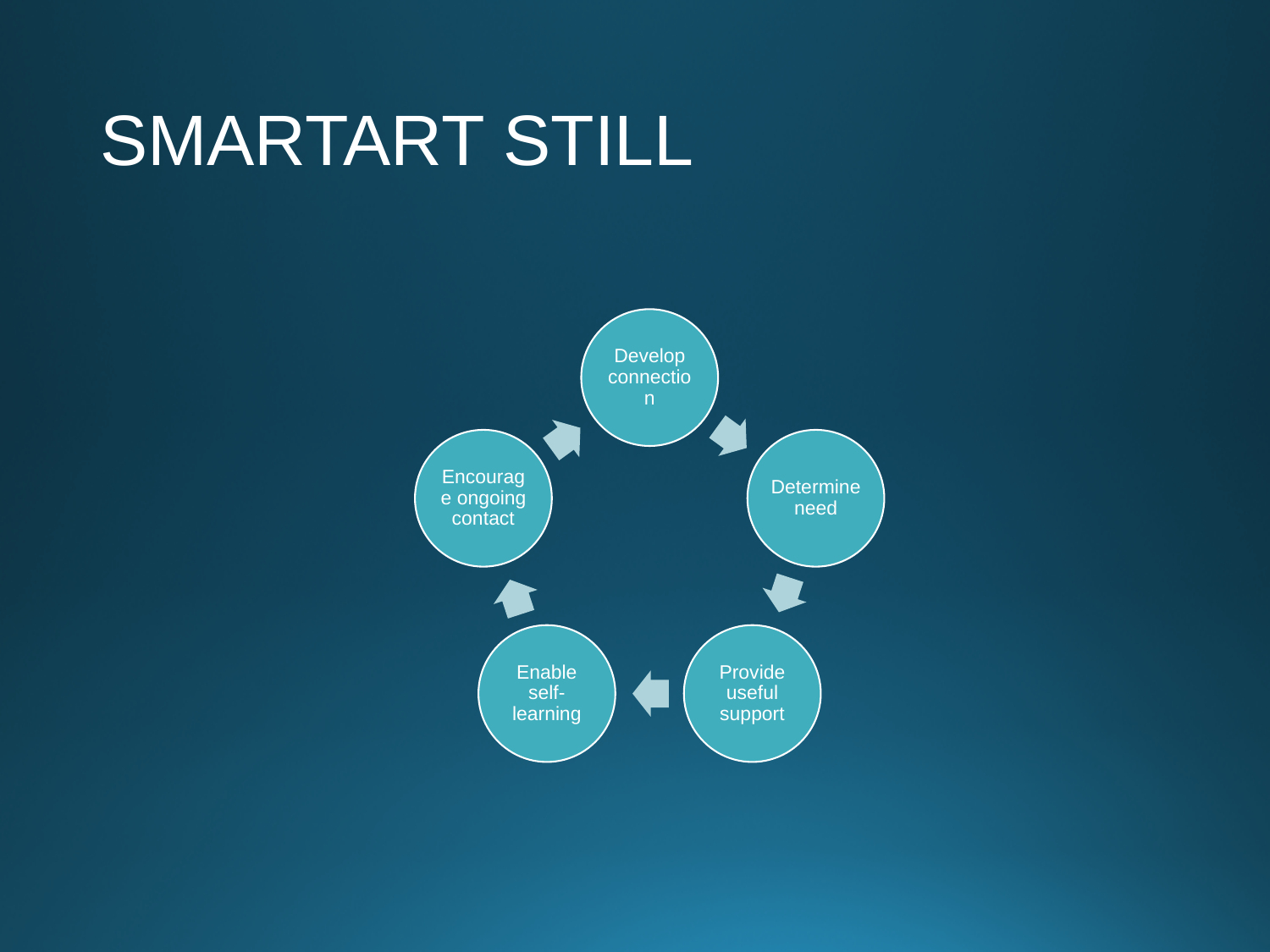

# SMARTART STILL
Develop connection

Determine need

Provide useful support

Enable self-learning

Encourage ongoing contact